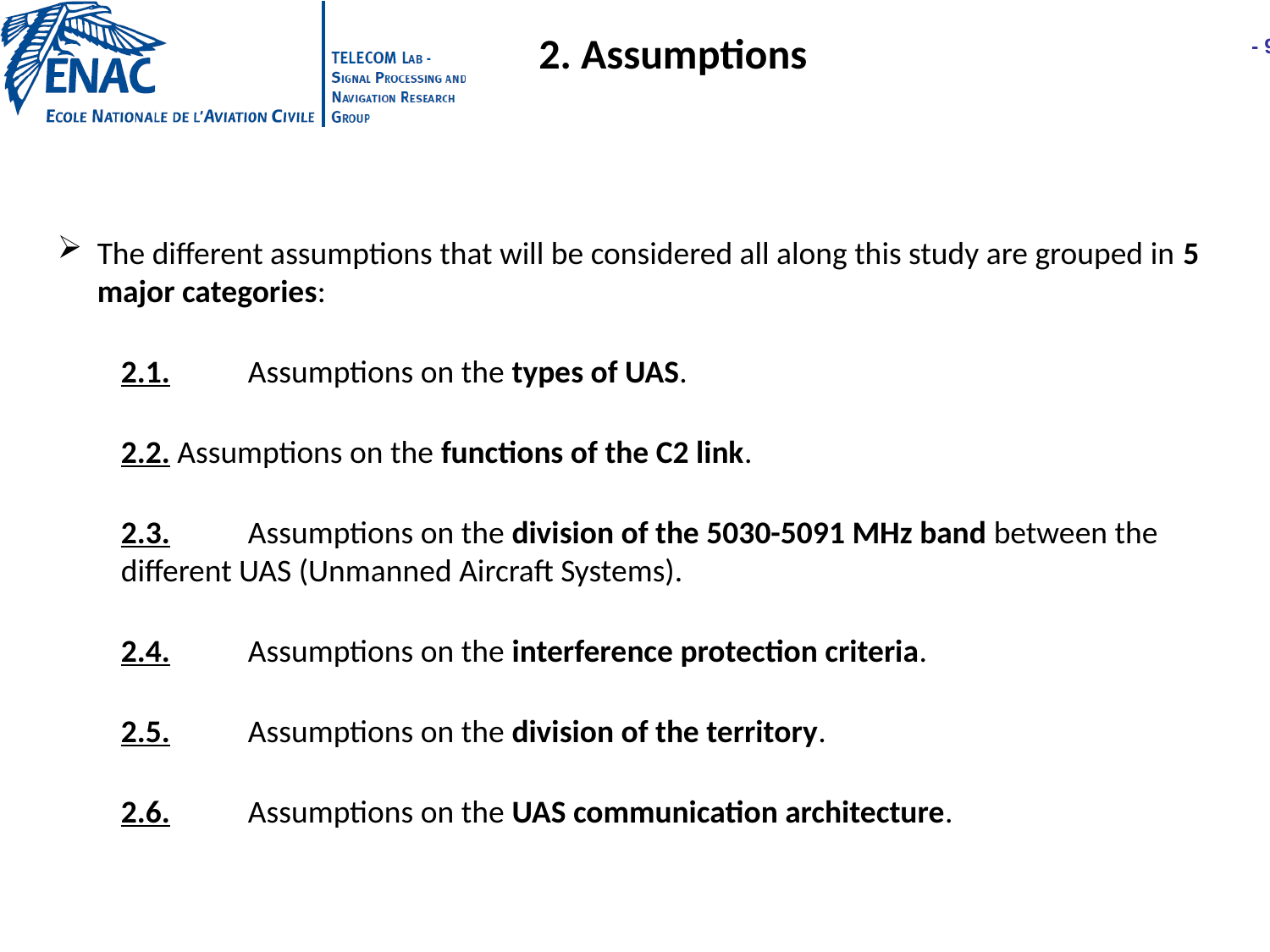

2. Assumptions
The different assumptions that will be considered all along this study are grouped in 5 major categories:
2.1.	Assumptions on the types of UAS.
2.2. Assumptions on the functions of the C2 link.
2.3.	Assumptions on the division of the 5030-5091 MHz band between the different UAS (Unmanned Aircraft Systems).
2.4.	Assumptions on the interference protection criteria.
2.5.	Assumptions on the division of the territory.
2.6.	Assumptions on the UAS communication architecture.